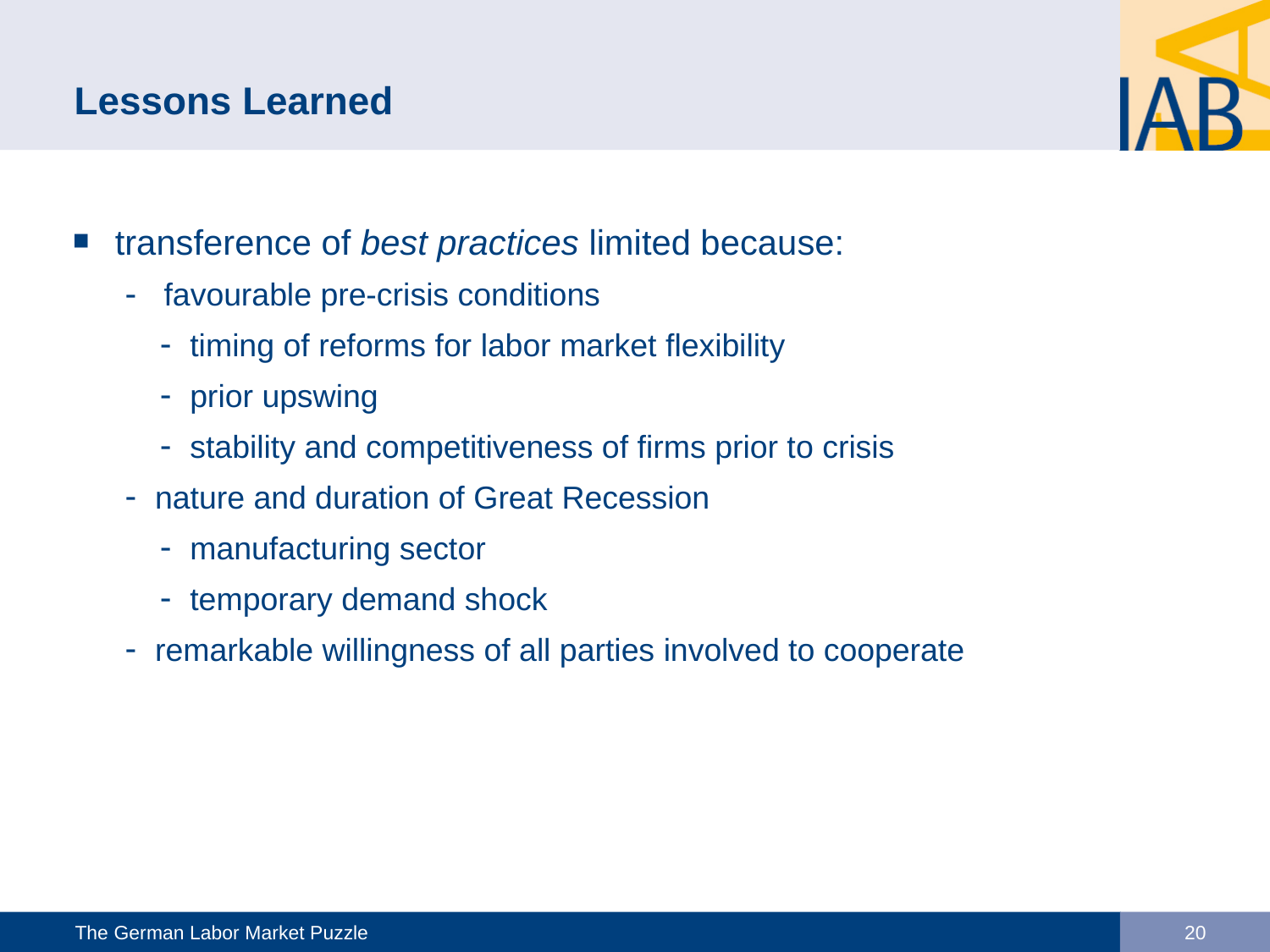

# Lessons Learned
transference of best practices limited because:
 favourable pre-crisis conditions
timing of reforms for labor market flexibility
prior upswing
stability and competitiveness of firms prior to crisis
nature and duration of Great Recession
manufacturing sector
temporary demand shock
remarkable willingness of all parties involved to cooperate

The German Labor Market Puzzle
20